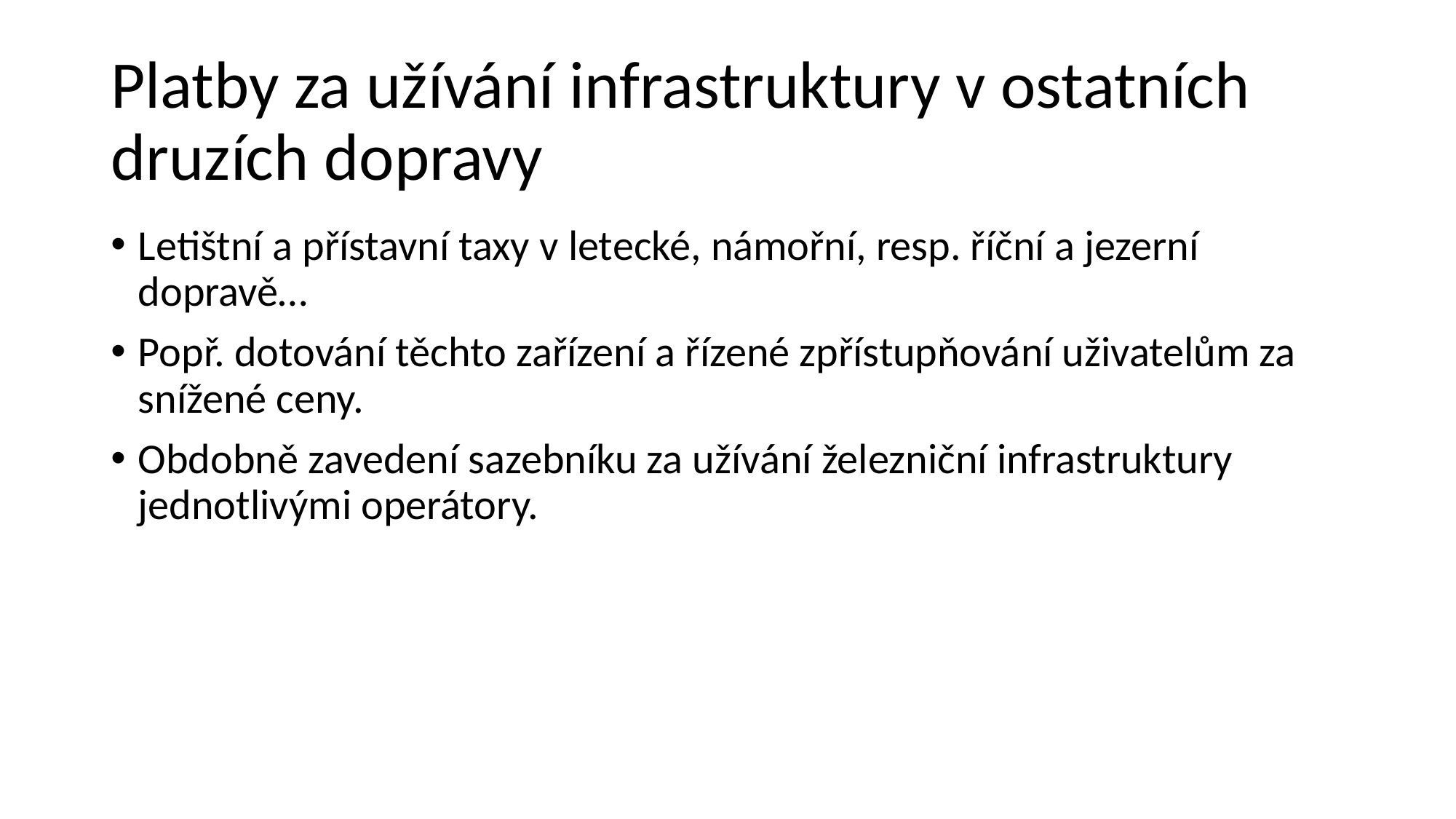

# Platby za užívání infrastruktury v ostatních druzích dopravy
Letištní a přístavní taxy v letecké, námořní, resp. říční a jezerní dopravě…
Popř. dotování těchto zařízení a řízené zpřístupňování uživatelům za snížené ceny.
Obdobně zavedení sazebníku za užívání železniční infrastruktury jednotlivými operátory.